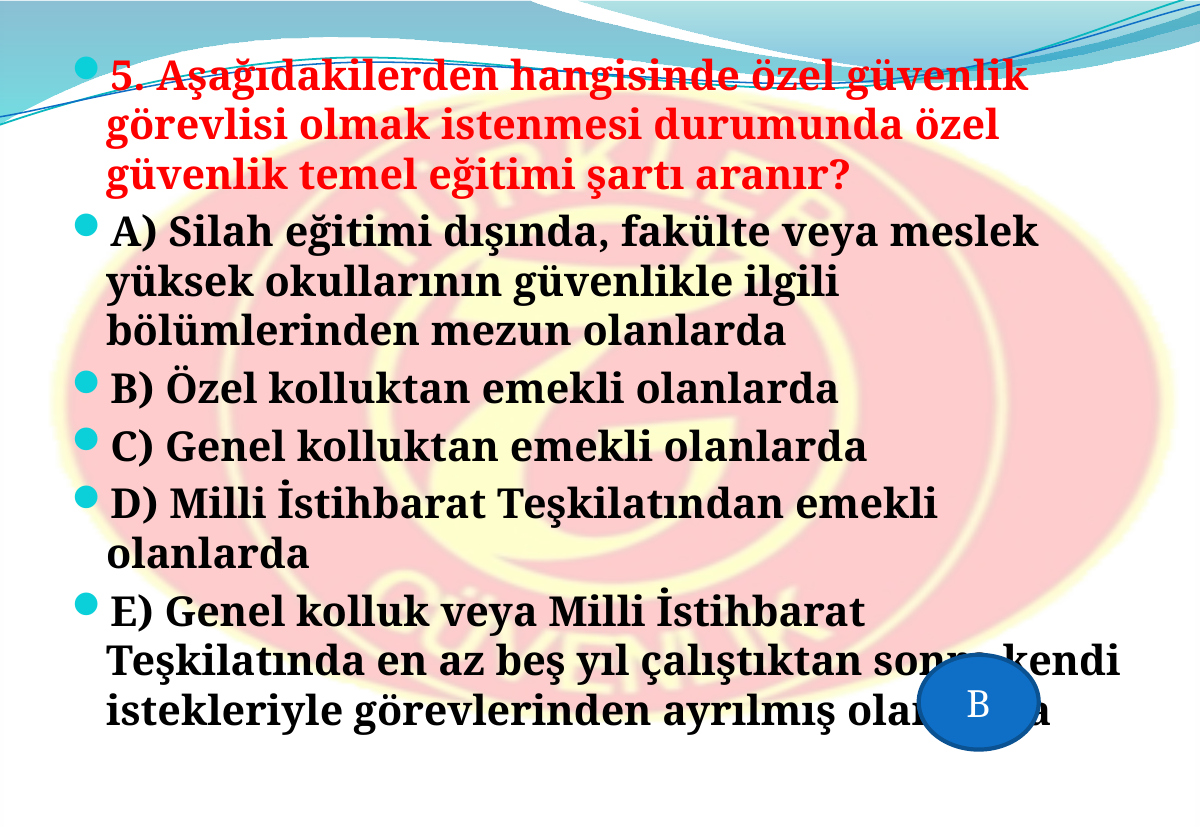

5. Aşağıdakilerden hangisinde özel güvenlik görevlisi olmak istenmesi durumunda özel güvenlik temel eğitimi şartı aranır?
A) Silah eğitimi dışında, fakülte veya meslek yüksek okullarının güvenlikle ilgili bölümlerinden mezun olanlarda
B) Özel kolluktan emekli olanlarda
C) Genel kolluktan emekli olanlarda
D) Milli İstihbarat Teşkilatından emekli olanlarda
E) Genel kolluk veya Milli İstihbarat Teşkilatında en az beş yıl çalıştıktan sonra kendi istekleriyle görevlerinden ayrılmış olanlarda

B